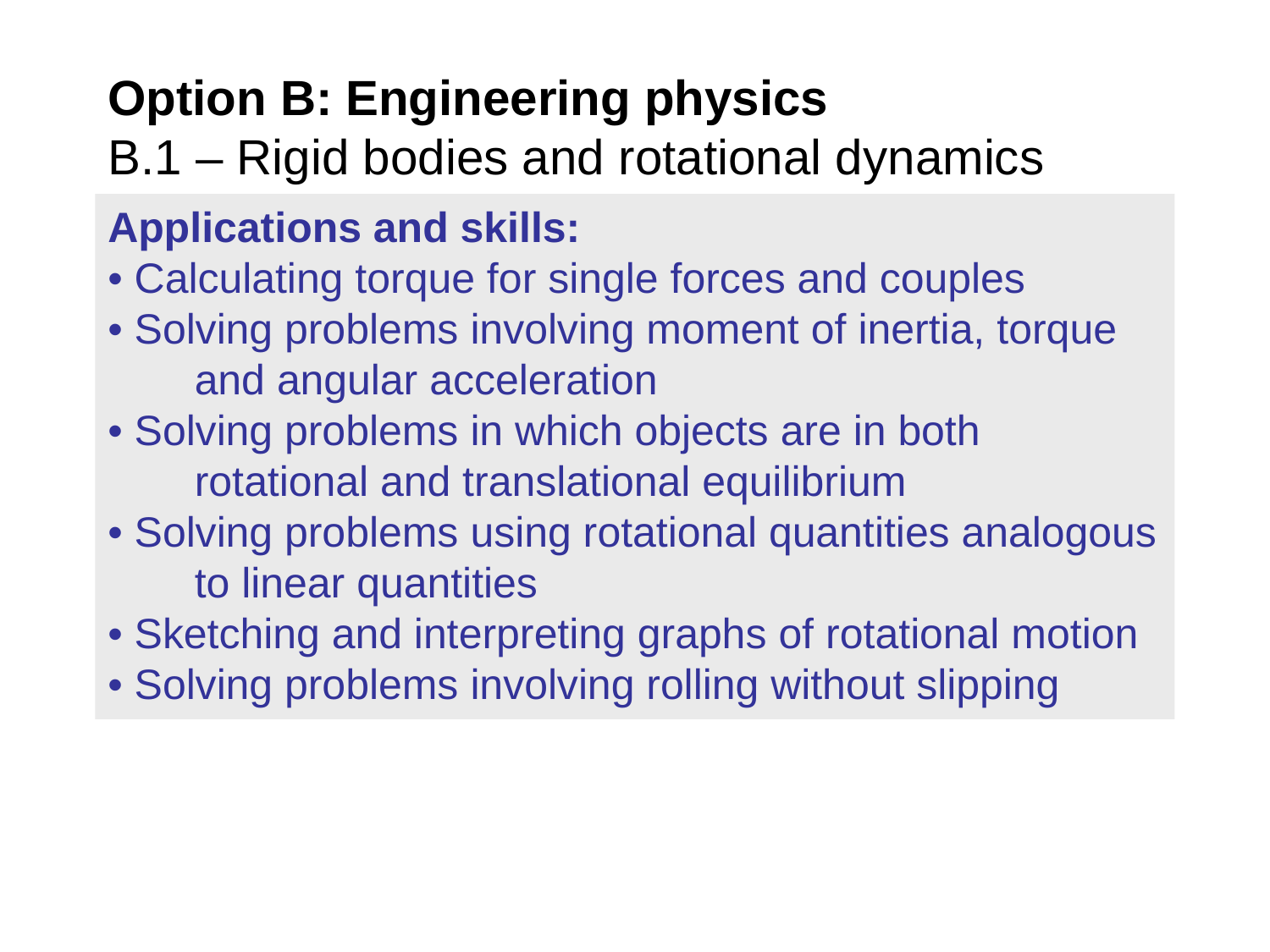

# Option B: Engineering physics B.1 – Rigid bodies and rotational dynamics
Applications and skills:
• Calculating torque for single forces and couples
• Solving problems involving moment of inertia, torque and angular acceleration
• Solving problems in which objects are in both rotational and translational equilibrium
• Solving problems using rotational quantities analogous to linear quantities
• Sketching and interpreting graphs of rotational motion
• Solving problems involving rolling without slipping